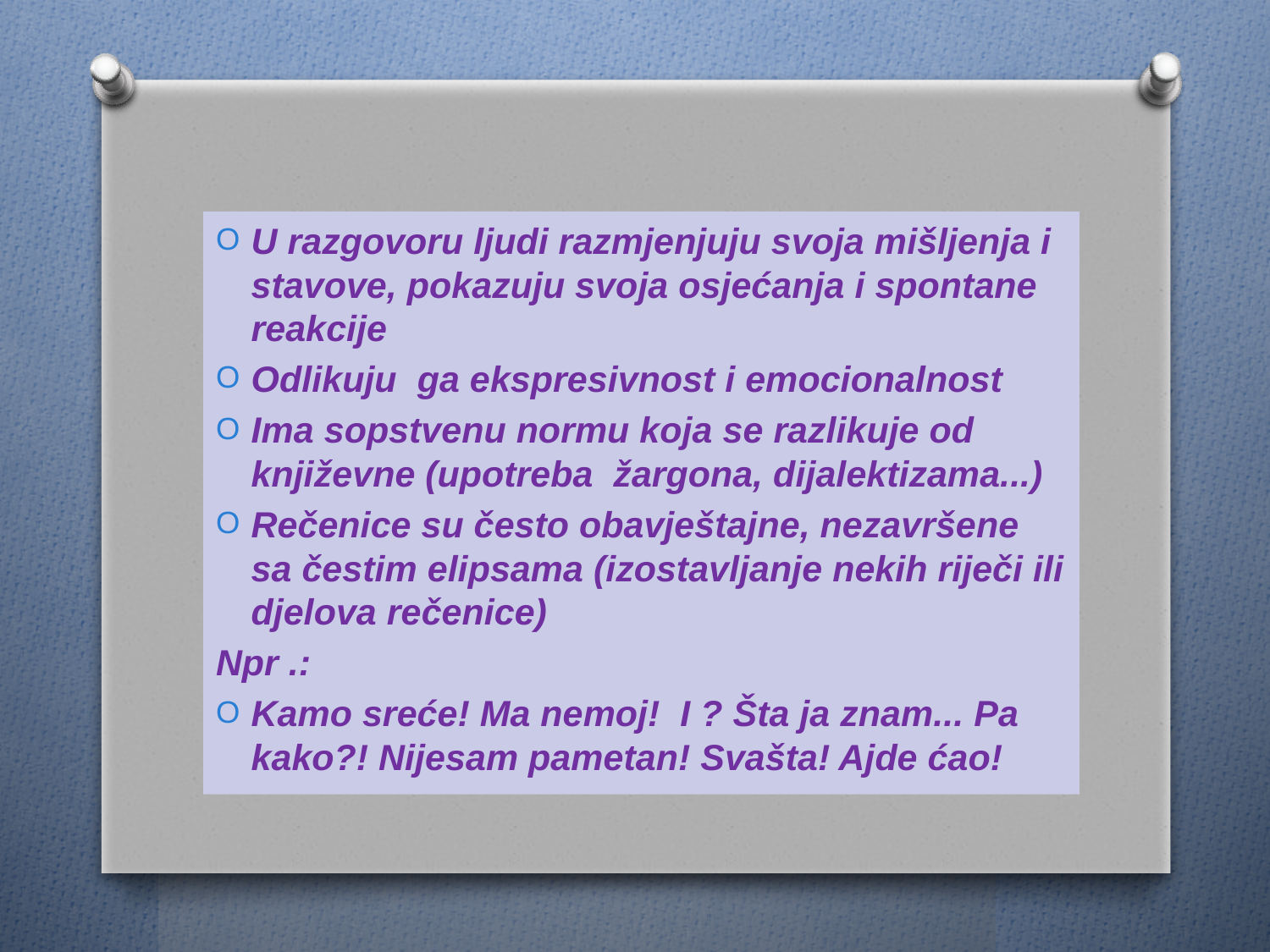

U razgovoru ljudi razmjenjuju svoja mišljenja i stavove, pokazuju svoja osjećanja i spontane reakcije
Odlikuju  ga ekspresivnost i emocionalnost
Ima sopstvenu normu koja se razlikuje od književne (upotreba  žargona, dijalektizama...)
Rečenice su često obavještajne, nezavršene sa čestim elipsama (izostavljanje nekih riječi ili djelova rečenice)
Npr .:
Kamo sreće! Ma nemoj!  I ? Šta ja znam... Pa kako?! Nijesam pametan! Svašta! Ajde ćao!